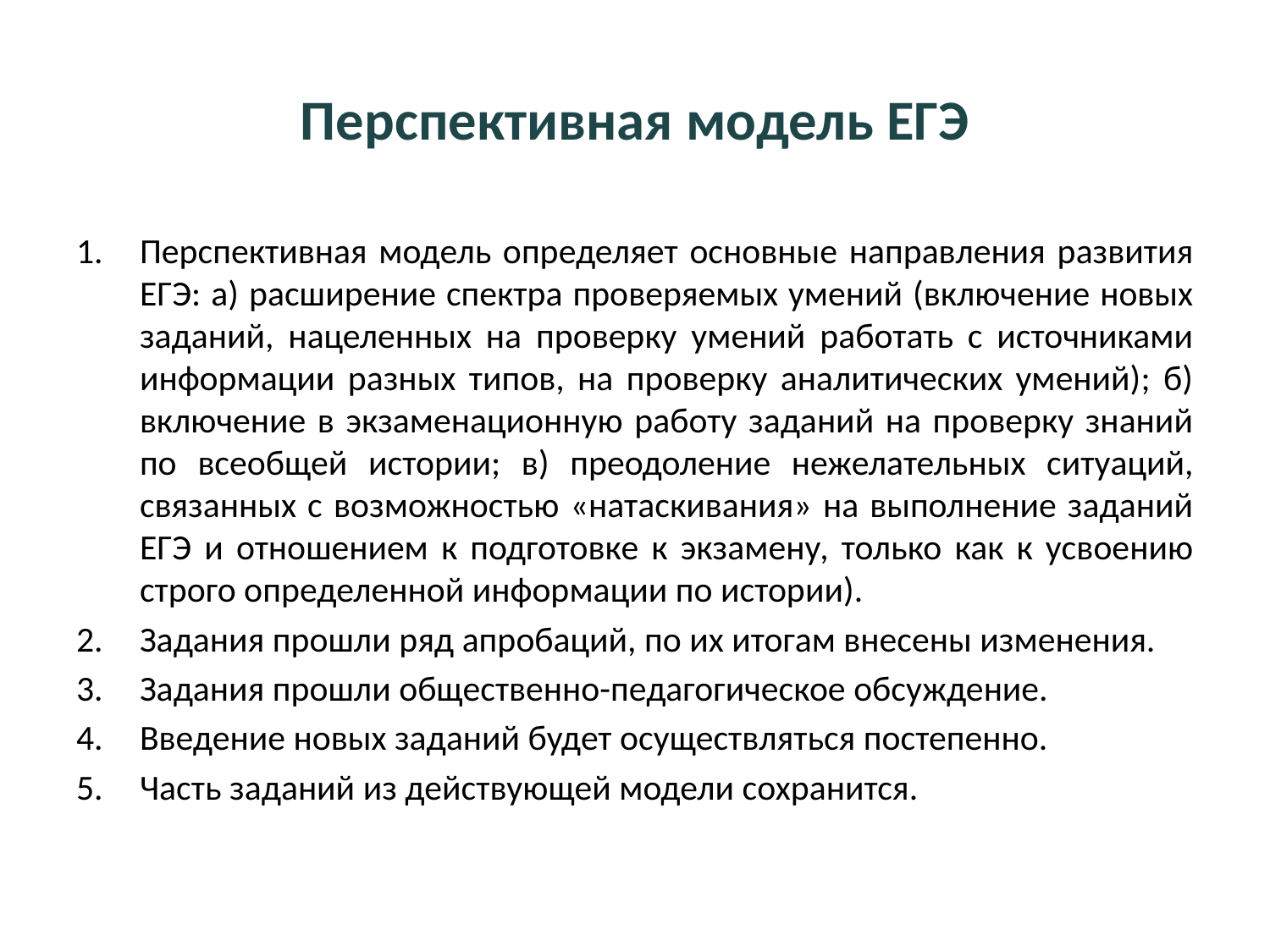

# Перспективная модель ЕГЭ
Перспективная модель определяет основные направления развития ЕГЭ: а) расширение спектра проверяемых умений (включение новых заданий, нацеленных на проверку умений работать с источниками информации разных типов, на проверку аналитических умений); б) включение в экзаменационную работу заданий на проверку знаний по всеобщей истории; в) преодоление нежелательных ситуаций, связанных с возможностью «натаскивания» на выполнение заданий ЕГЭ и отношением к подготовке к экзамену, только как к усвоению строго определенной информации по истории).
Задания прошли ряд апробаций, по их итогам внесены изменения.
Задания прошли общественно-педагогическое обсуждение.
Введение новых заданий будет осуществляться постепенно.
Часть заданий из действующей модели сохранится.